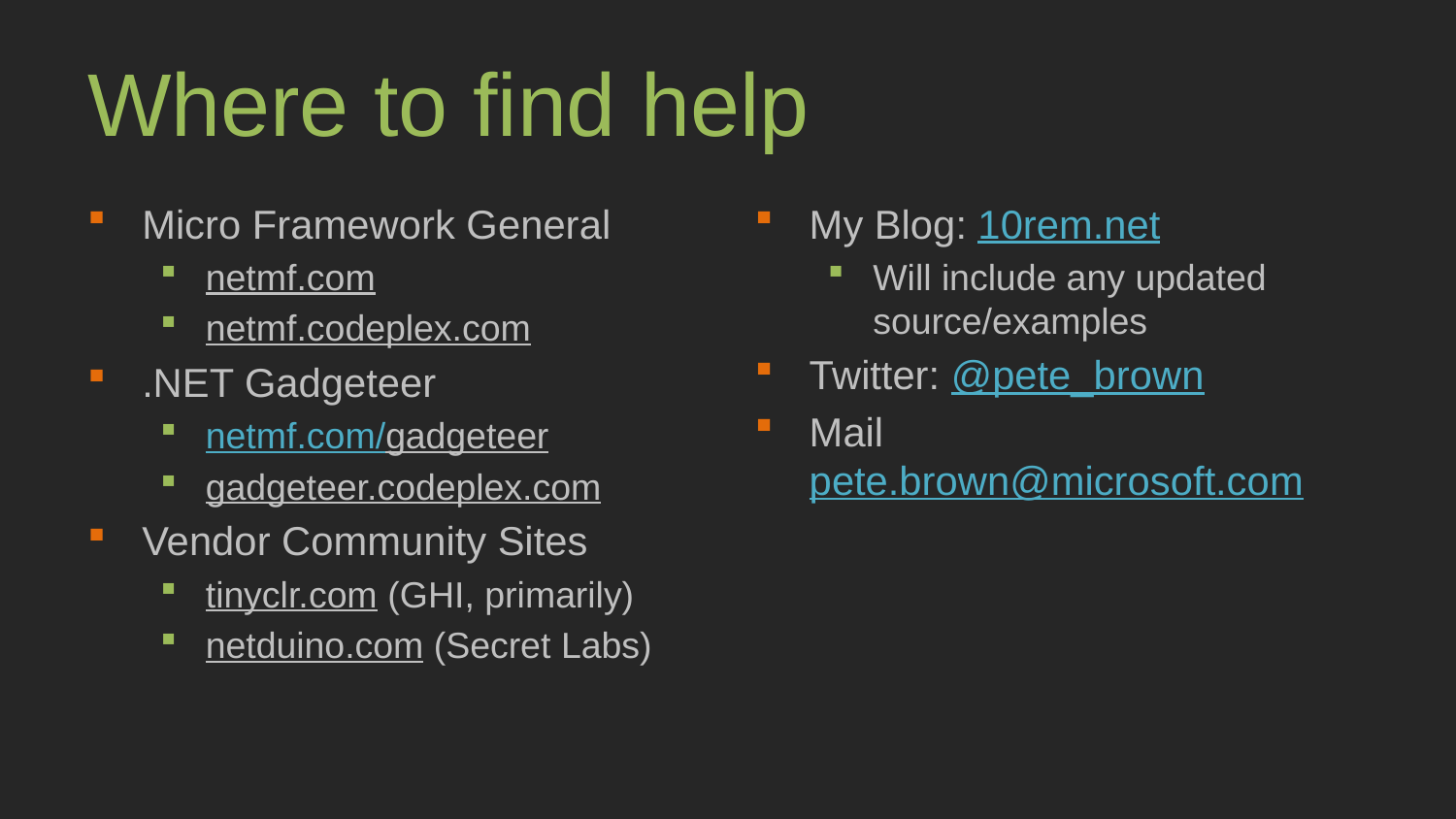

# Where to find help
Micro Framework General
netmf.com
netmf.codeplex.com
.NET Gadgeteer
netmf.com/gadgeteer
gadgeteer.codeplex.com
Vendor Community Sites
tinyclr.com (GHI, primarily)
netduino.com (Secret Labs)
My Blog: 10rem.net
Will include any updated source/examples
Twitter: @pete_brown
Mail pete.brown@microsoft.com